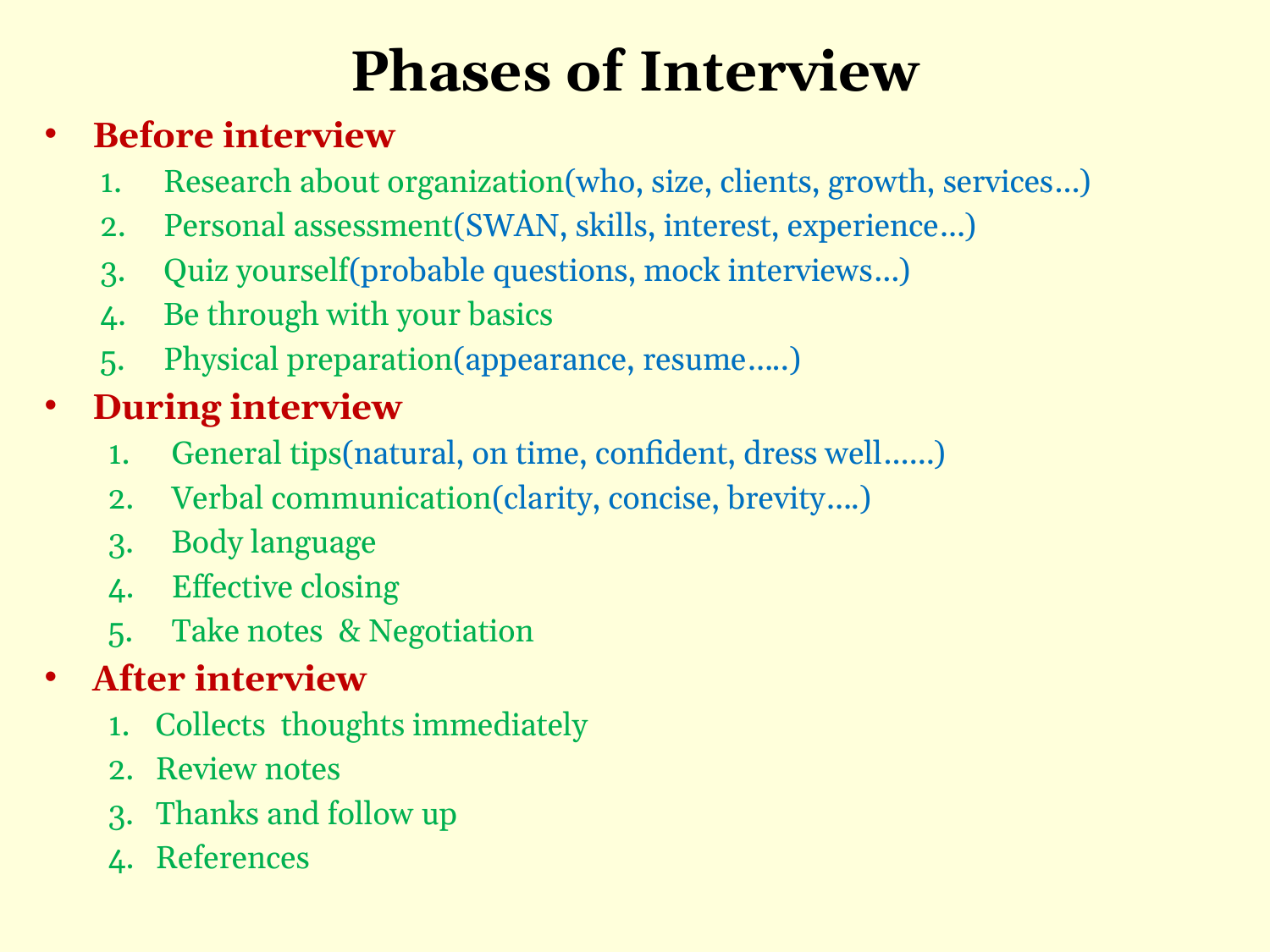

# Phases of Interview
Before interview
Research about organization(who, size, clients, growth, services…)
Personal assessment(SWAN, skills, interest, experience…)
Quiz yourself(probable questions, mock interviews…)
Be through with your basics
Physical preparation(appearance, resume…..)
During interview
General tips(natural, on time, confident, dress well……)
Verbal communication(clarity, concise, brevity….)
Body language
Effective closing
Take notes  & Negotiation
After interview
Collects  thoughts immediately
Review notes
Thanks and follow up
References